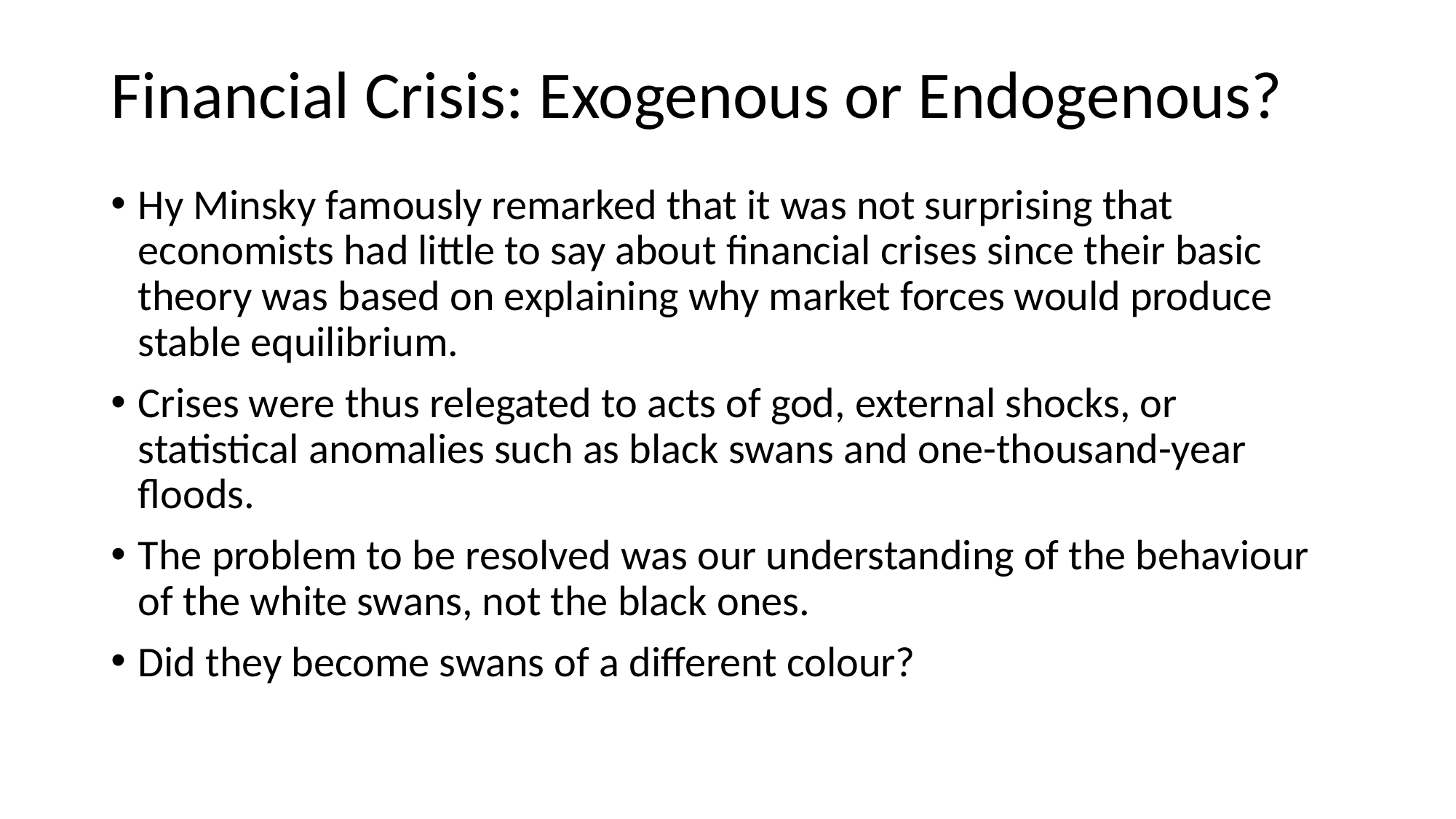

# Financial Crisis: Exogenous or Endogenous?
Hy Minsky famously remarked that it was not surprising that economists had little to say about financial crises since their basic theory was based on explaining why market forces would produce stable equilibrium.
Crises were thus relegated to acts of god, external shocks, or statistical anomalies such as black swans and one-thousand-year floods.
The problem to be resolved was our understanding of the behaviour of the white swans, not the black ones.
Did they become swans of a different colour?